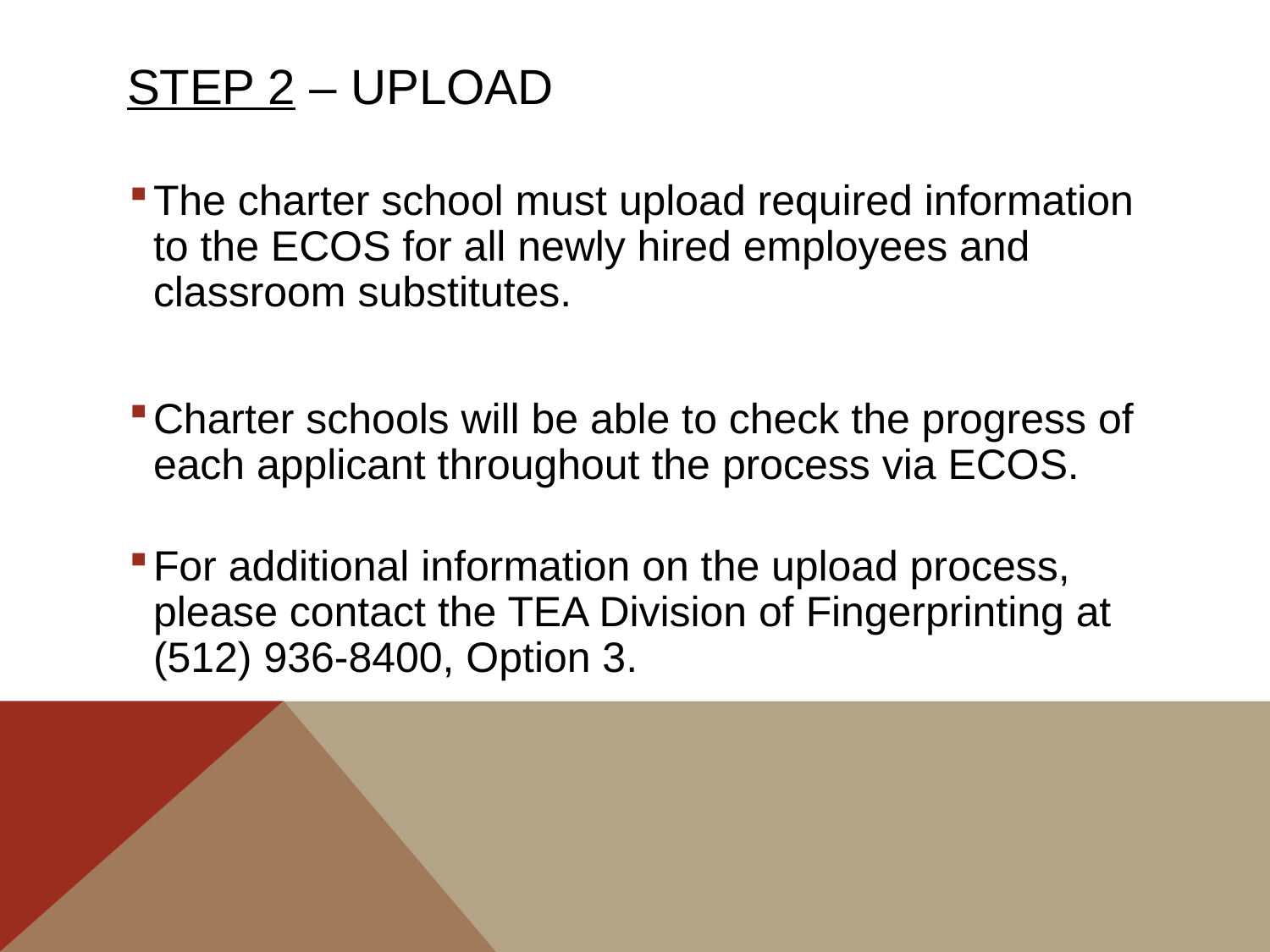

STEP 2 – UPLOAD

The charter school must upload required information to the ECOS for all newly hired employees and classroom substitutes.

Charter schools will be able to check the progress of each applicant throughout the process via ECOS.

For additional information on the upload process, please contact the TEA Division of Fingerprinting at (512) 936-8400, Option 3.